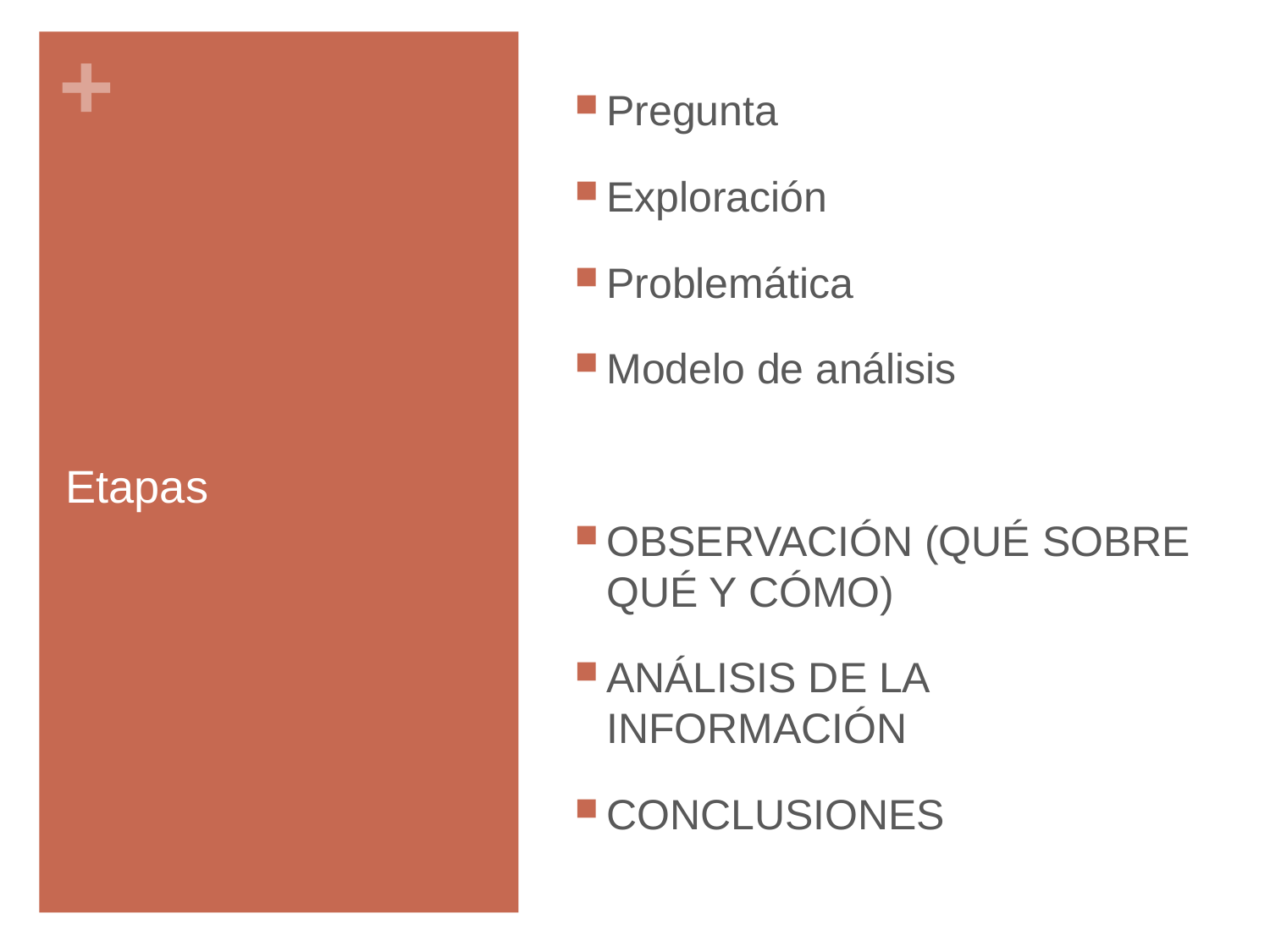

Pregunta
Exploración
Problemática
Modelo de análisis

OBSERVACIÓN (QUÉ SOBRE QUÉ Y CÓMO)
ANÁLISIS DE LA INFORMACIÓN
CONCLUSIONES
# Etapas